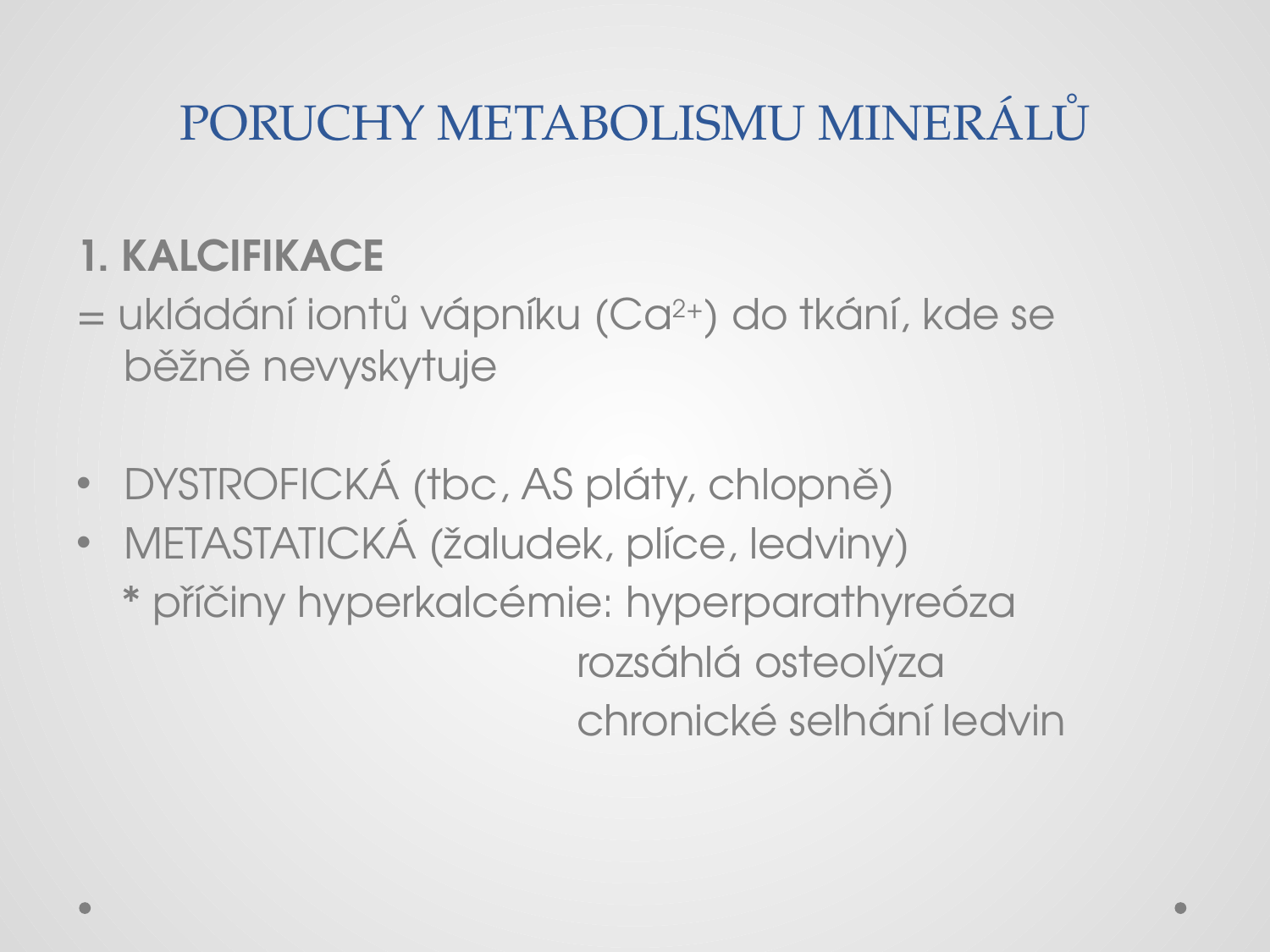

# PORUCHY METABOLISMU MINERÁLŮ
1. KALCIFIKACE
= ukládání iontů vápníku (Ca2+) do tkání, kde se běžně nevyskytuje

DYSTROFICKÁ (tbc, AS pláty, chlopně)
METASTATICKÁ (žaludek, plíce, ledviny)
    * příčiny hyperkalcémie: hyperparathyreóza
                                           rozsáhlá osteolýza
                                           chronické selhání ledvin